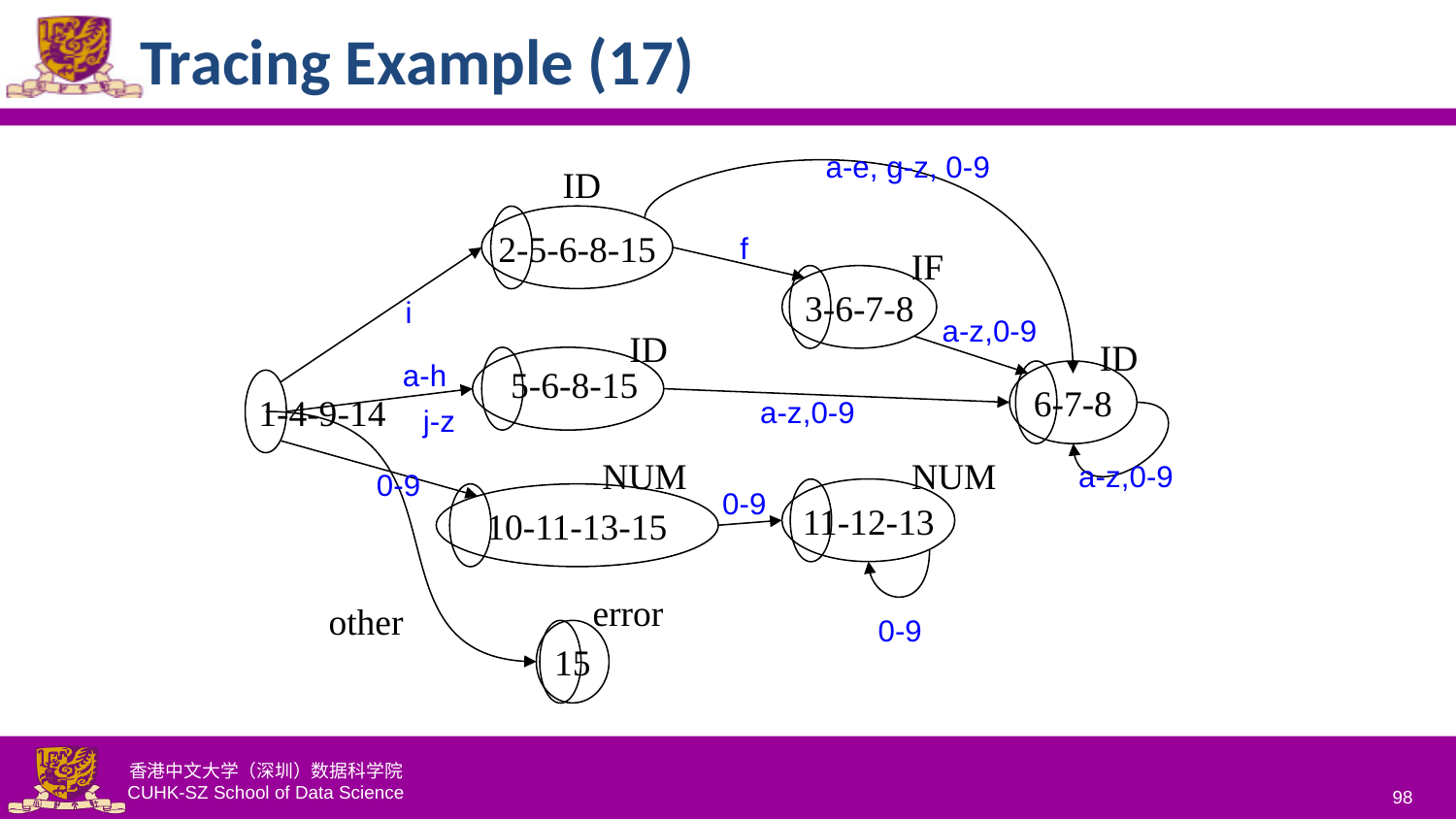

# Tracing Example (17)
a-e, g-z, 0-9
ID

2-5-6-8-15
f
IF

3-6-7-8
i
a-z,0-9
ID
ID

a-h
5-6-8-15

6-7-8

1-4-9-14
a-z,0-9
j-z
NUM
NUM
a-z,0-9
0-9
0-9

11-12-13

10-11-13-15
error
other
0-9

15
98